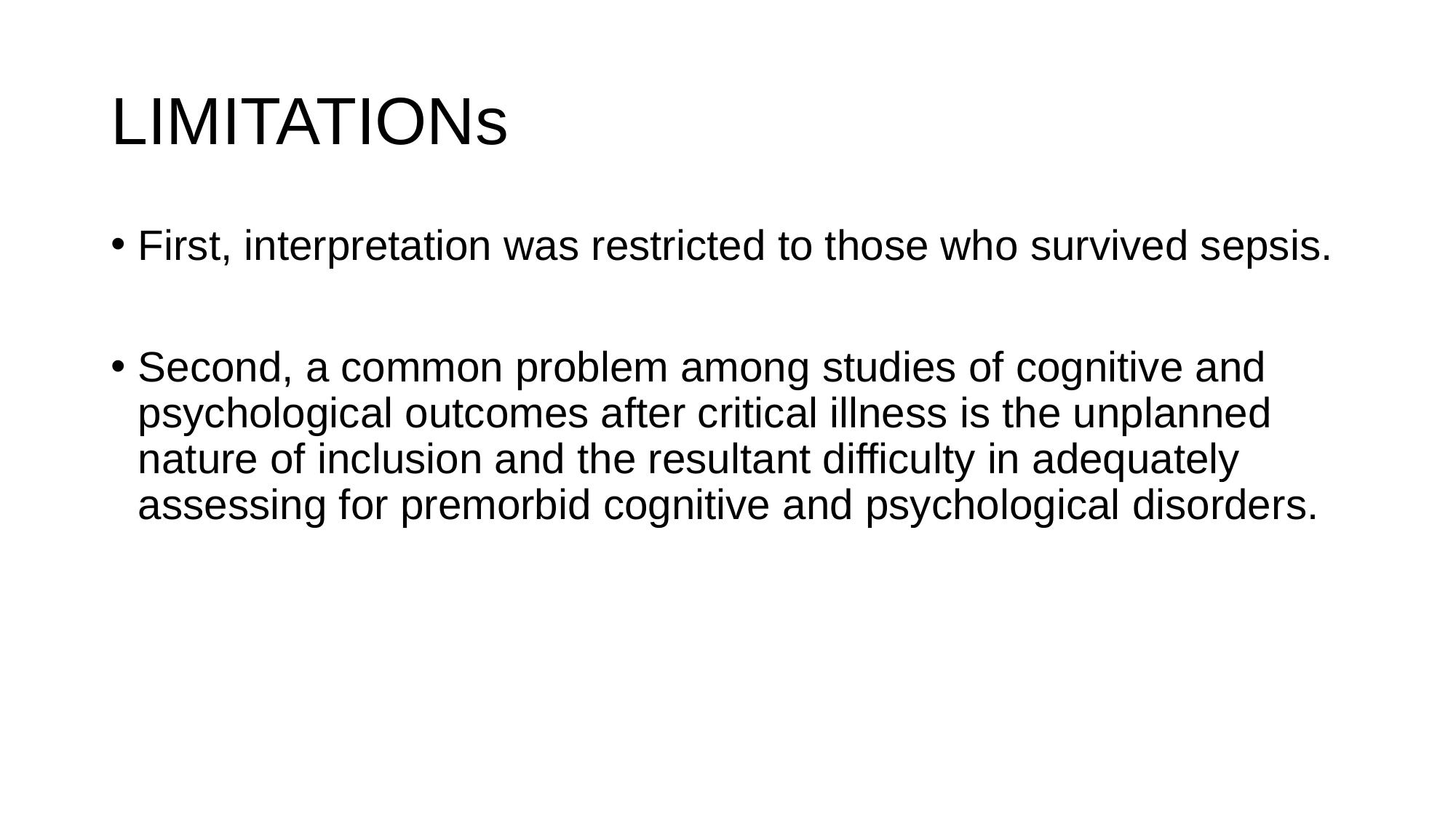

# LIMITATIONs
First, interpretation was restricted to those who survived sepsis.

Second, a common problem among studies of cognitive and psychological outcomes after critical illness is the unplanned nature of inclusion and the resultant difficulty in adequately assessing for premorbid cognitive and psychological disorders.